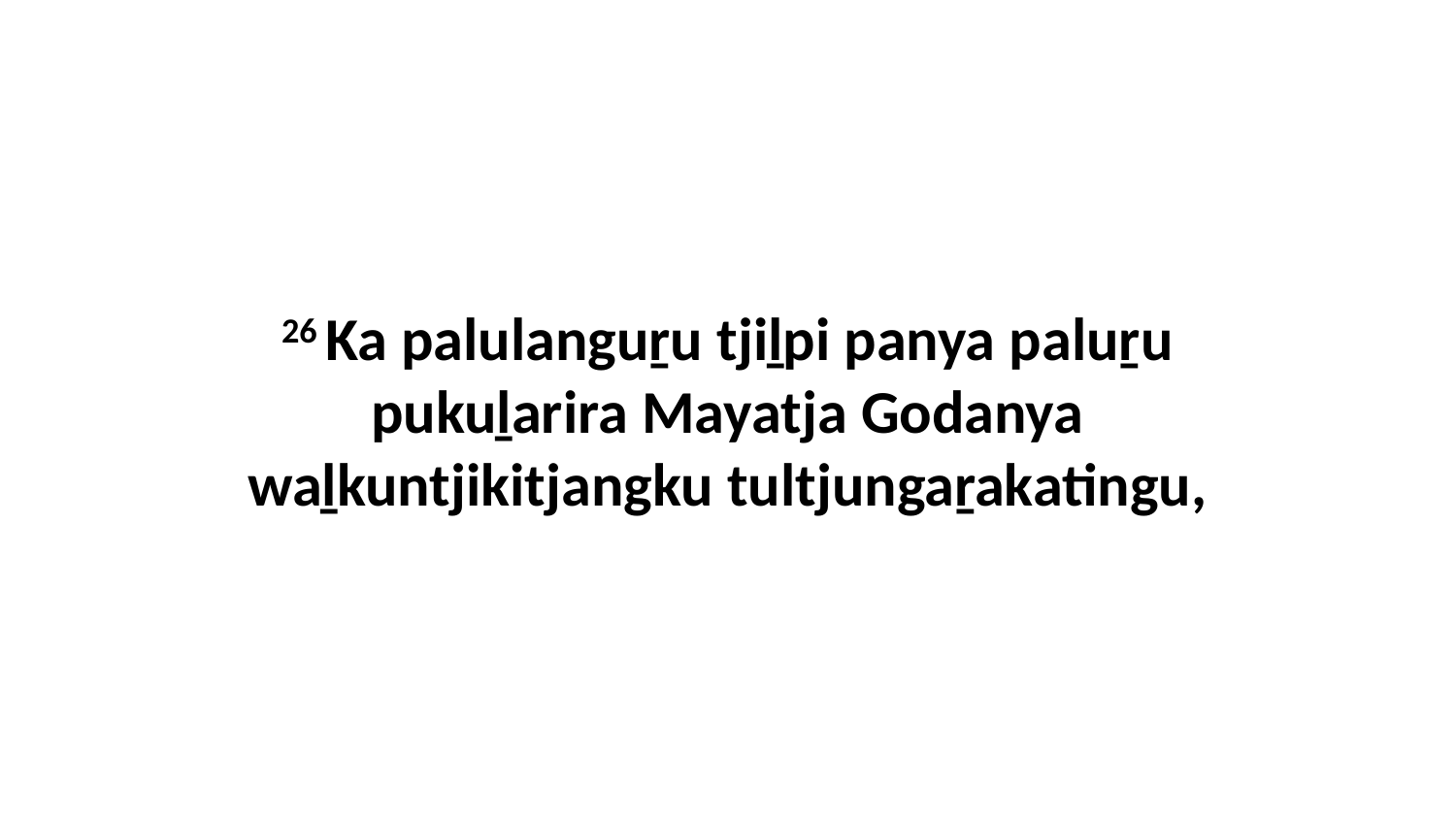

26 Ka palulanguṟu tjiḻpi panya paluṟu pukuḻarira Mayatja Godanya waḻkuntjikitjangku tultjungaṟakatingu,